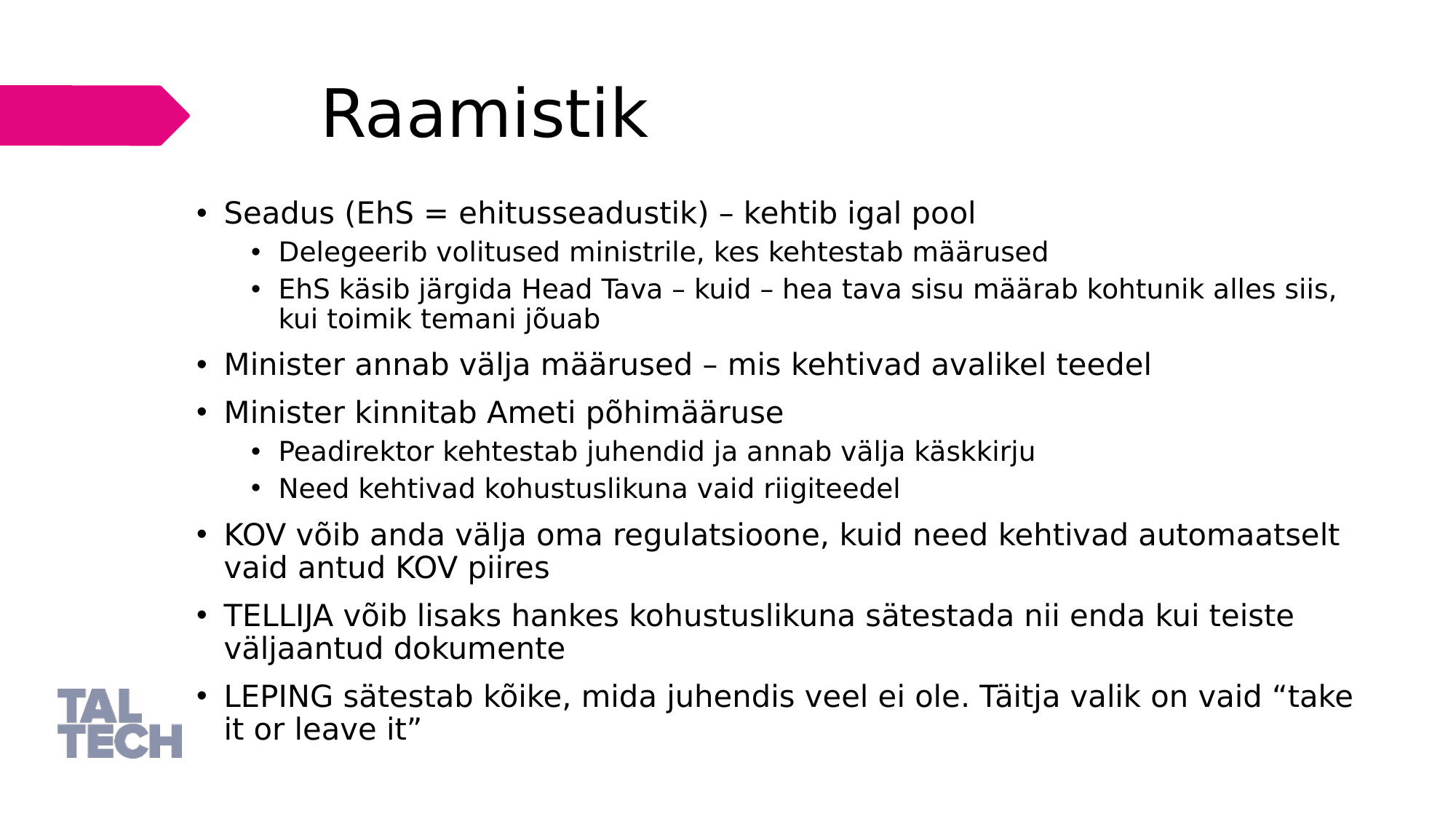

# Raamistik
Seadus (EhS = ehitusseadustik) – kehtib igal pool
Delegeerib volitused ministrile, kes kehtestab määrused
EhS käsib järgida Head Tava – kuid – hea tava sisu määrab kohtunik alles siis, kui toimik temani jõuab
Minister annab välja määrused – mis kehtivad avalikel teedel
Minister kinnitab Ameti põhimääruse
Peadirektor kehtestab juhendid ja annab välja käskkirju
Need kehtivad kohustuslikuna vaid riigiteedel
KOV võib anda välja oma regulatsioone, kuid need kehtivad automaatselt vaid antud KOV piires
TELLIJA võib lisaks hankes kohustuslikuna sätestada nii enda kui teiste väljaantud dokumente
LEPING sätestab kõike, mida juhendis veel ei ole. Täitja valik on vaid “take it or leave it”